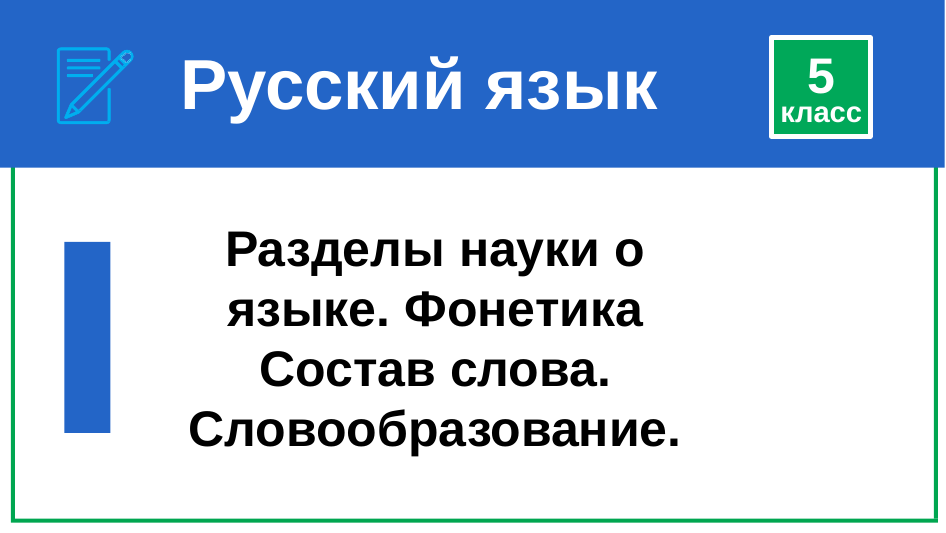

Русский язык

5

класс

Разделы науки о языке. Фонетика Состав слова. Словообразование.